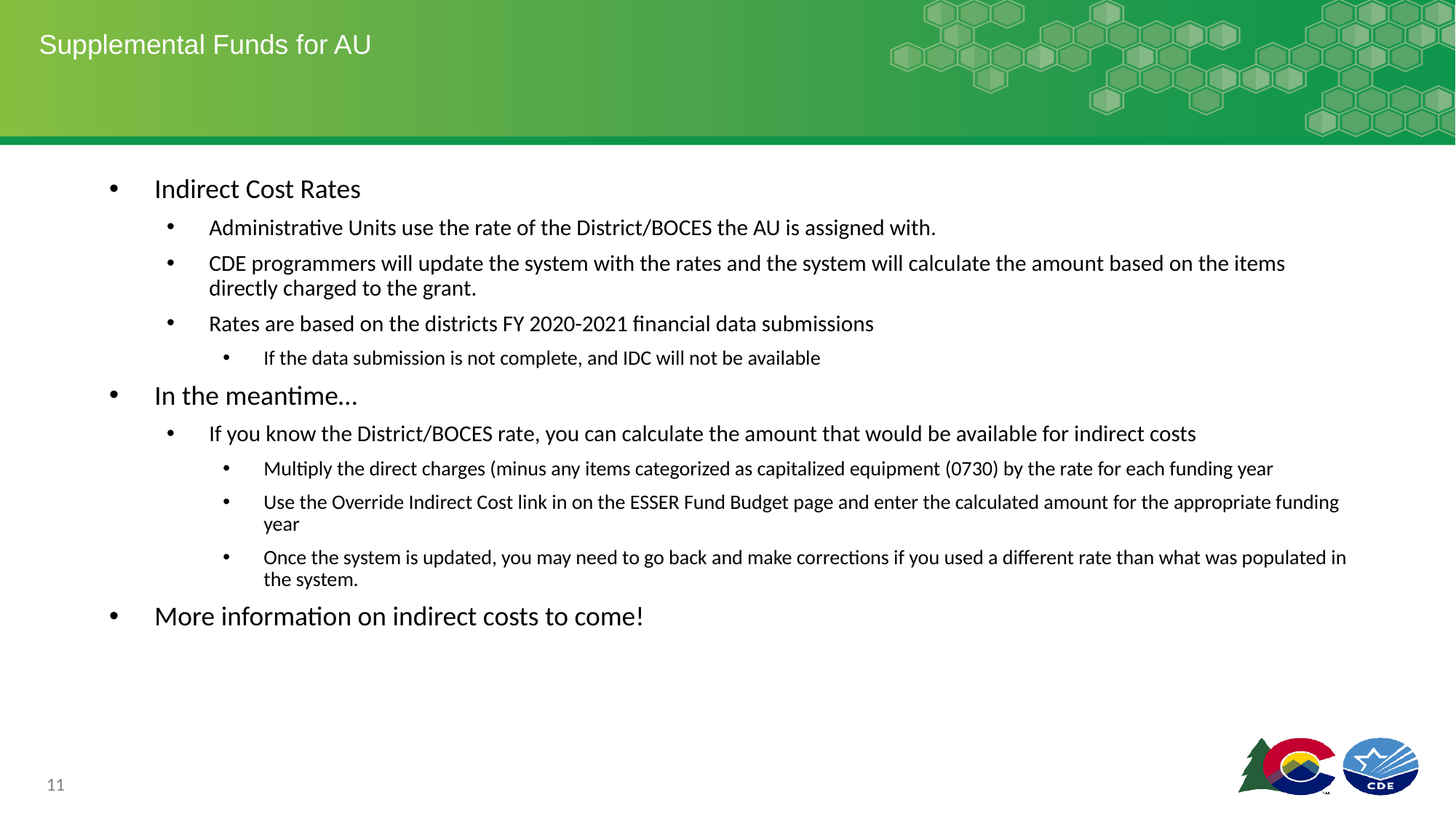

# Supplemental Funds for AU
Indirect Cost Rates
Administrative Units use the rate of the District/BOCES the AU is assigned with.
CDE programmers will update the system with the rates and the system will calculate the amount based on the items directly charged to the grant.
Rates are based on the districts FY 2020-2021 financial data submissions
If the data submission is not complete, and IDC will not be available
In the meantime…
If you know the District/BOCES rate, you can calculate the amount that would be available for indirect costs
Multiply the direct charges (minus any items categorized as capitalized equipment (0730) by the rate for each funding year
Use the Override Indirect Cost link in on the ESSER Fund Budget page and enter the calculated amount for the appropriate funding year
Once the system is updated, you may need to go back and make corrections if you used a different rate than what was populated in the system.
More information on indirect costs to come!
11